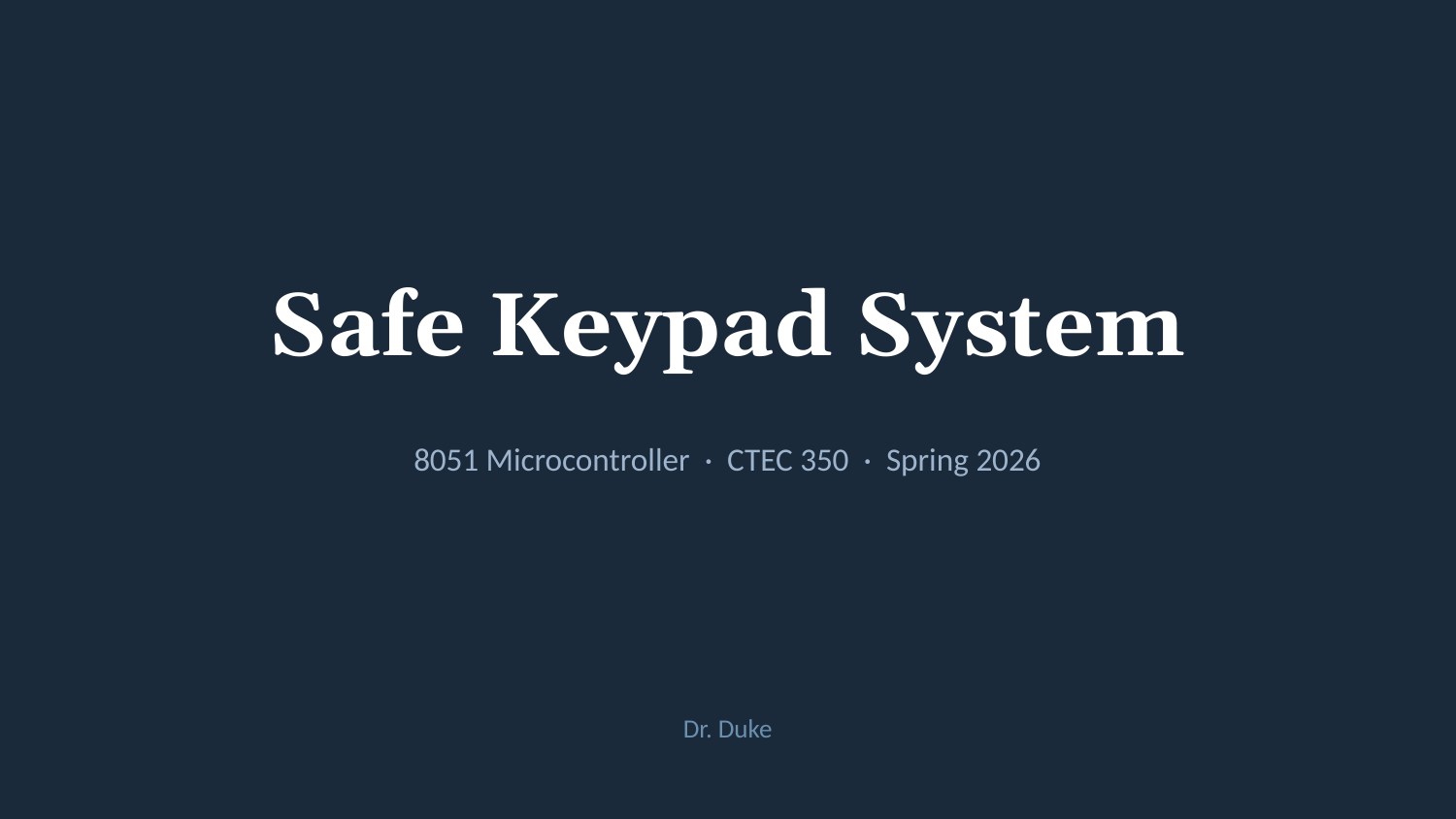

Safe Keypad System
8051 Microcontroller  ·  CTEC 350  ·  Spring 2026
Dr. Duke